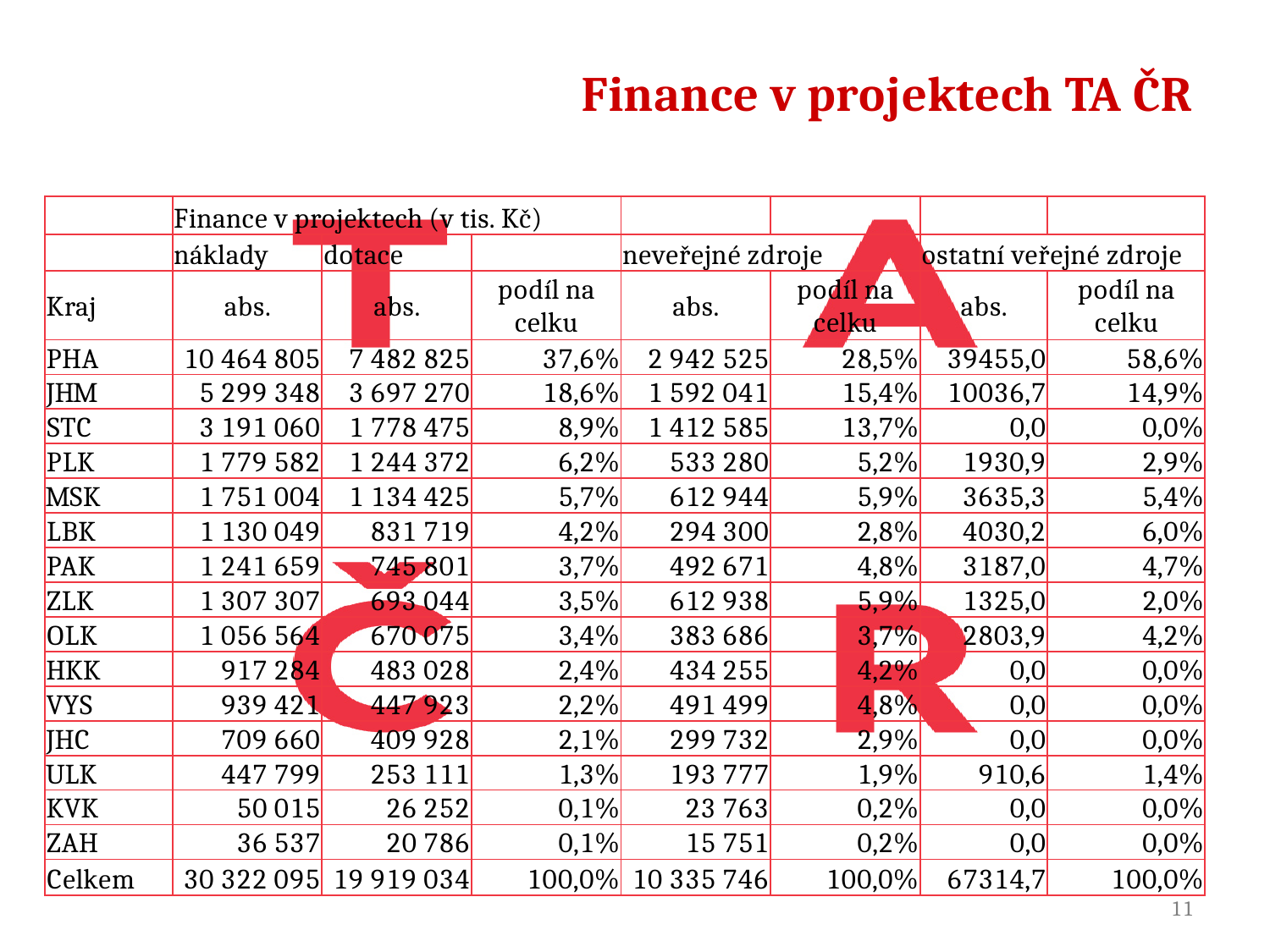

# Finance v projektech TA ČR
|  | Finance v projektech (v tis. Kč) |  |  |  |  |  |  |
| --- | --- | --- | --- | --- | --- | --- | --- |
|  | náklady | dotace |  | neveřejné zdroje |  | ostatní veřejné zdroje |  |
| Kraj | abs. | abs. | podíl na celku | abs. | podíl na celku | abs. | podíl na celku |
| PHA | 10 464 805 | 7 482 825 | 37,6% | 2 942 525 | 28,5% | 39455,0 | 58,6% |
| JHM | 5 299 348 | 3 697 270 | 18,6% | 1 592 041 | 15,4% | 10036,7 | 14,9% |
| STC | 3 191 060 | 1 778 475 | 8,9% | 1 412 585 | 13,7% | 0,0 | 0,0% |
| PLK | 1 779 582 | 1 244 372 | 6,2% | 533 280 | 5,2% | 1930,9 | 2,9% |
| MSK | 1 751 004 | 1 134 425 | 5,7% | 612 944 | 5,9% | 3635,3 | 5,4% |
| LBK | 1 130 049 | 831 719 | 4,2% | 294 300 | 2,8% | 4030,2 | 6,0% |
| PAK | 1 241 659 | 745 801 | 3,7% | 492 671 | 4,8% | 3187,0 | 4,7% |
| ZLK | 1 307 307 | 693 044 | 3,5% | 612 938 | 5,9% | 1325,0 | 2,0% |
| OLK | 1 056 564 | 670 075 | 3,4% | 383 686 | 3,7% | 2803,9 | 4,2% |
| HKK | 917 284 | 483 028 | 2,4% | 434 255 | 4,2% | 0,0 | 0,0% |
| VYS | 939 421 | 447 923 | 2,2% | 491 499 | 4,8% | 0,0 | 0,0% |
| JHC | 709 660 | 409 928 | 2,1% | 299 732 | 2,9% | 0,0 | 0,0% |
| ULK | 447 799 | 253 111 | 1,3% | 193 777 | 1,9% | 910,6 | 1,4% |
| KVK | 50 015 | 26 252 | 0,1% | 23 763 | 0,2% | 0,0 | 0,0% |
| ZAH | 36 537 | 20 786 | 0,1% | 15 751 | 0,2% | 0,0 | 0,0% |
| Celkem | 30 322 095 | 19 919 034 | 100,0% | 10 335 746 | 100,0% | 67314,7 | 100,0% |
11